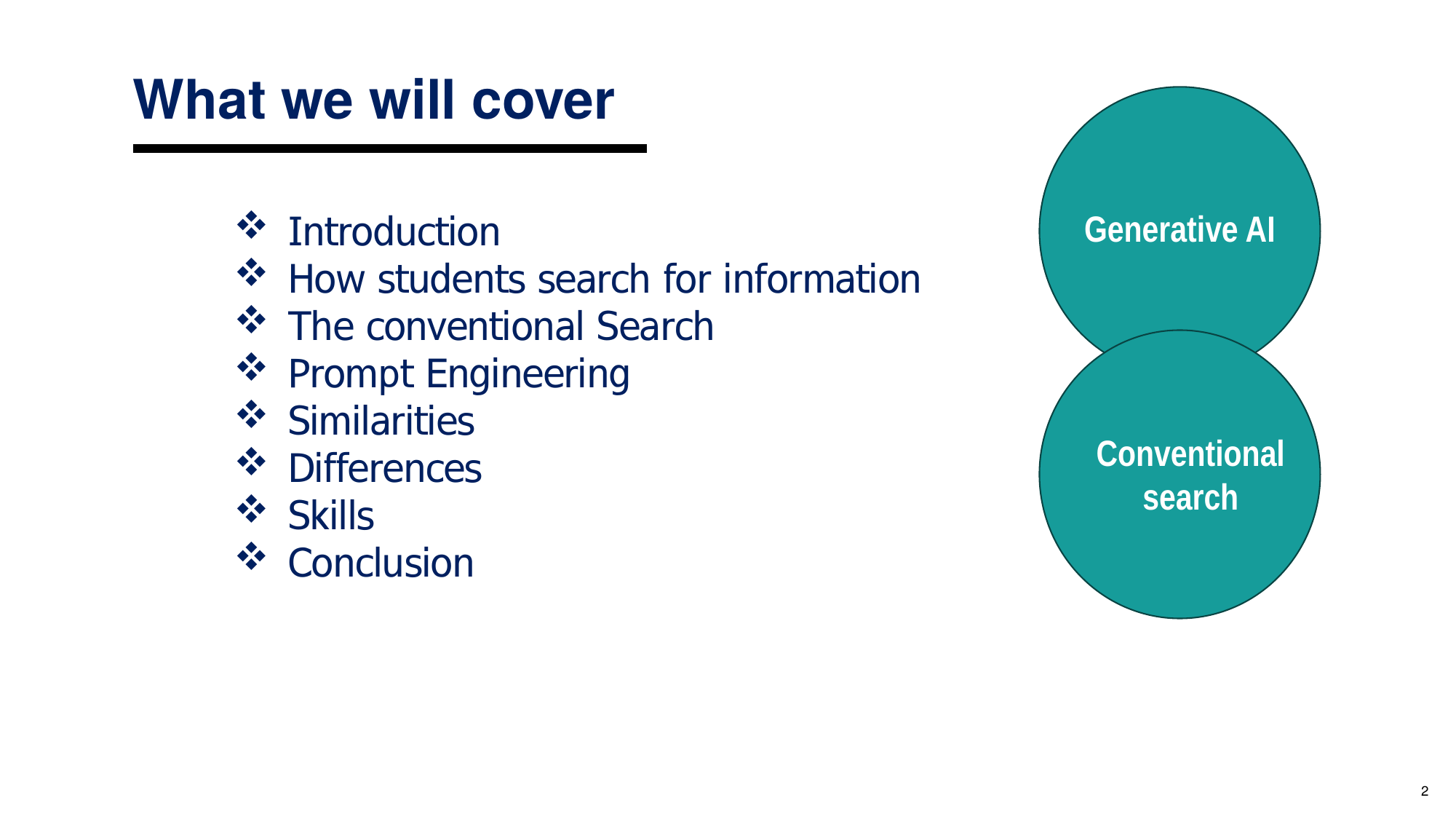

What we will cover

Generative AI
Introduction
How students search for information
The conventional Search
Prompt Engineering
Similarities
Differences
Skills
Conclusion

Conventional search
2